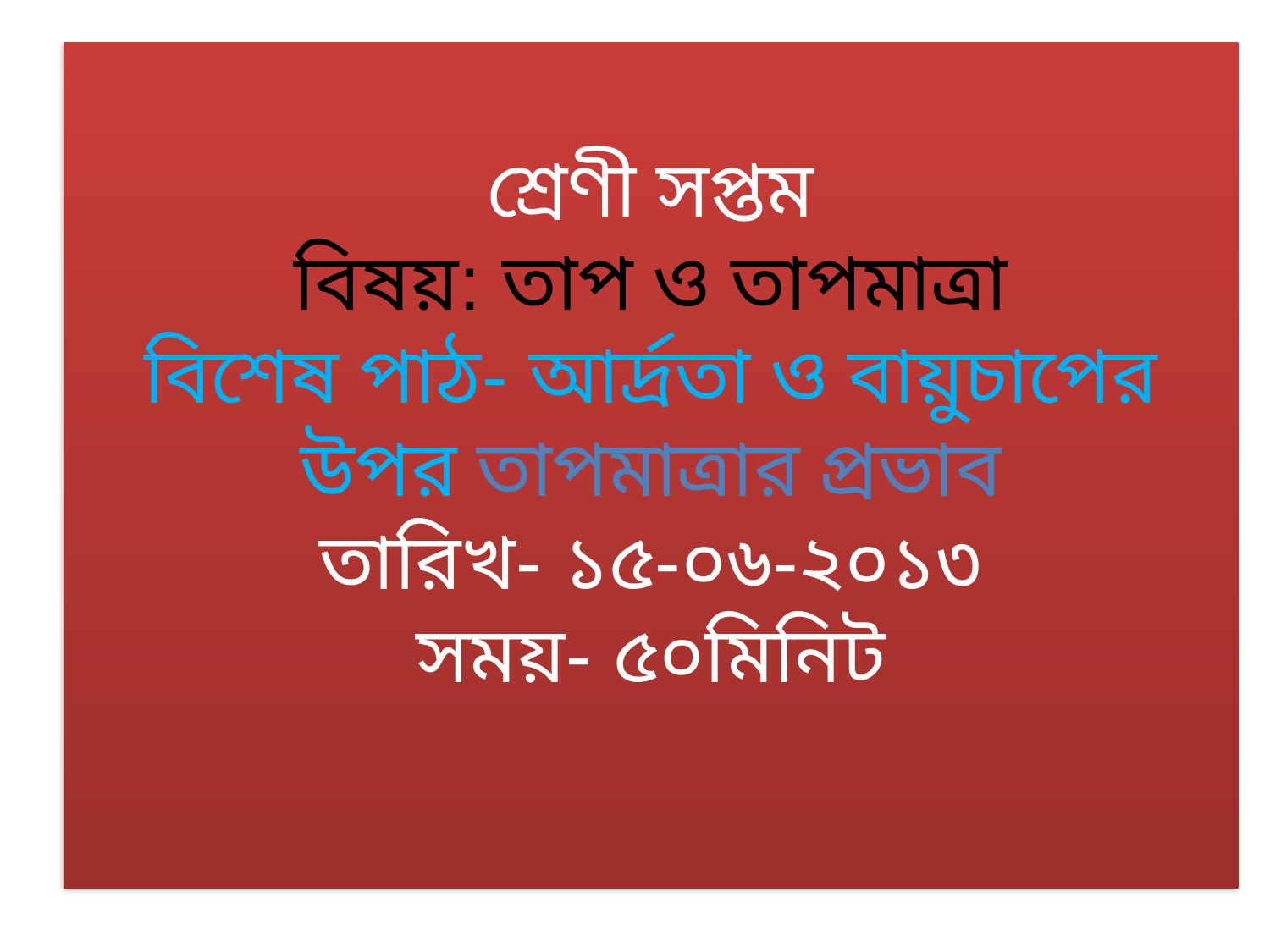

# শ্রেণী সপ্তম বিষয়: তাপ ও তাপমাত্রা বিশেষ পাঠ- আর্দ্রতা ও বায়ুচাপের উপর তাপমাত্রার প্রভাব তারিখ- ১৫-০৬-২০১৩ সময়- ৫০মিনিট